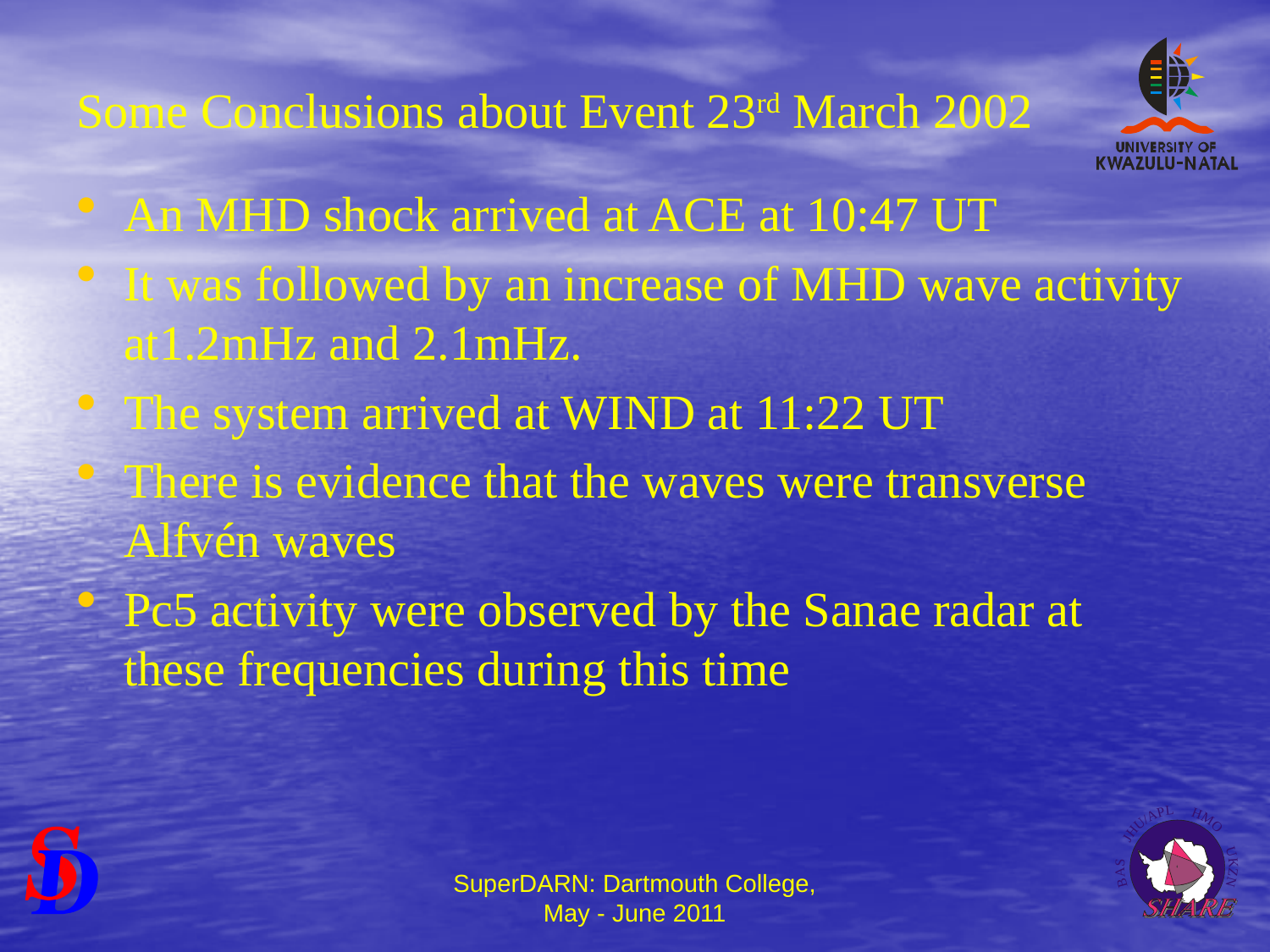

# Some Conclusions about Event 23rd March 2002
An MHD shock arrived at ACE at 10:47 UT
It was followed by an increase of MHD wave activity at1.2mHz and 2.1mHz.
The system arrived at WIND at 11:22 UT
There is evidence that the waves were transverse Alfvén waves
Pc5 activity were observed by the Sanae radar at these frequencies during this time

SuperDARN: Dartmouth College, May - June 2011